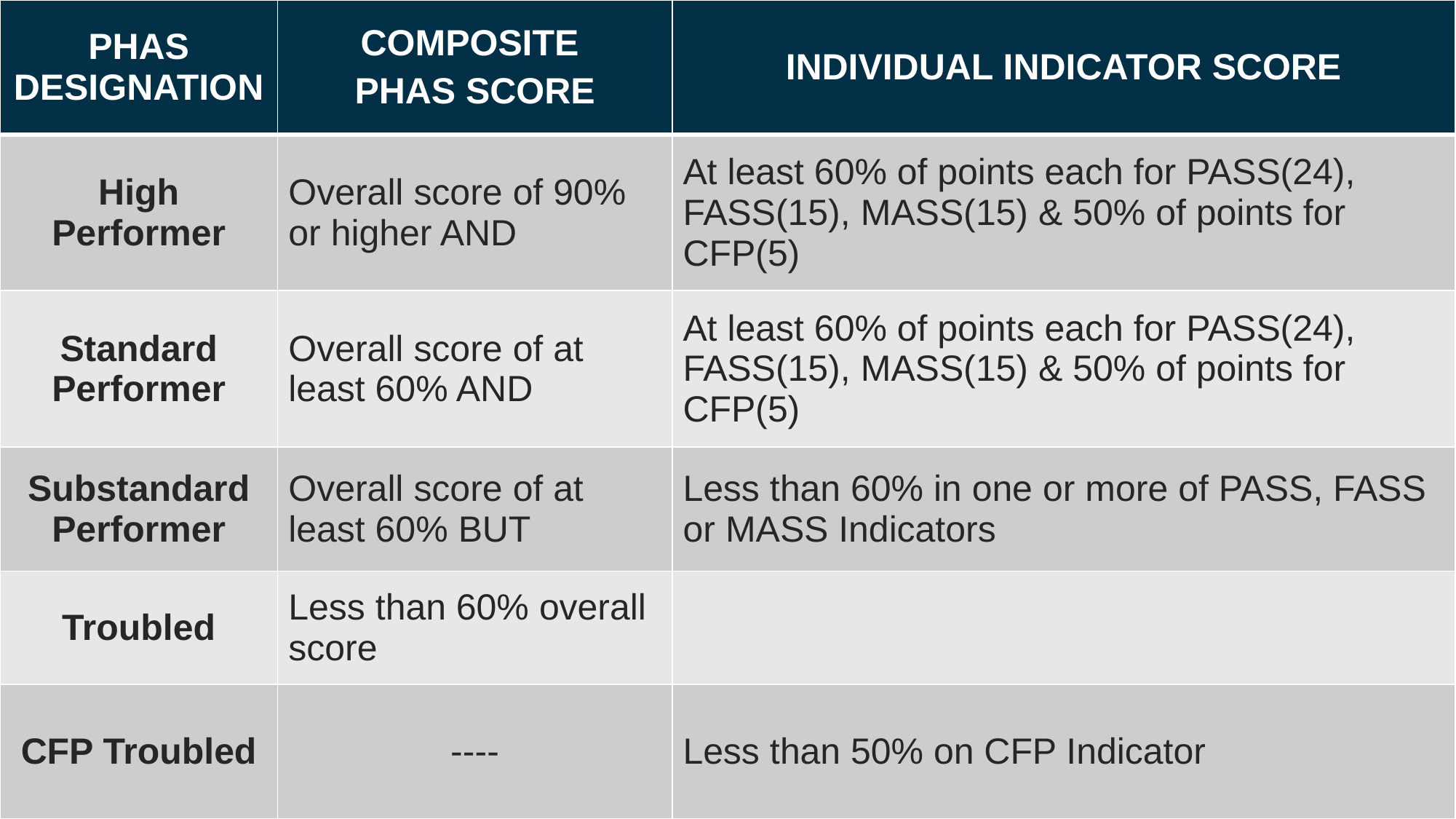

| PHAS DESIGNATION | COMPOSITE PHAS SCORE | INDIVIDUAL INDICATOR SCORE |
| --- | --- | --- |
| High Performer | Overall score of 90% or higher AND | At least 60% of points each for PASS(24), FASS(15), MASS(15) & 50% of points for CFP(5) |
| Standard Performer | Overall score of at least 60% AND | At least 60% of points each for PASS(24), FASS(15), MASS(15) & 50% of points for CFP(5) |
| Substandard Performer | Overall score of at least 60% BUT | Less than 60% in one or more of PASS, FASS or MASS Indicators |
| Troubled | Less than 60% overall score |  |
| CFP Troubled | ---- | Less than 50% on CFP Indicator |